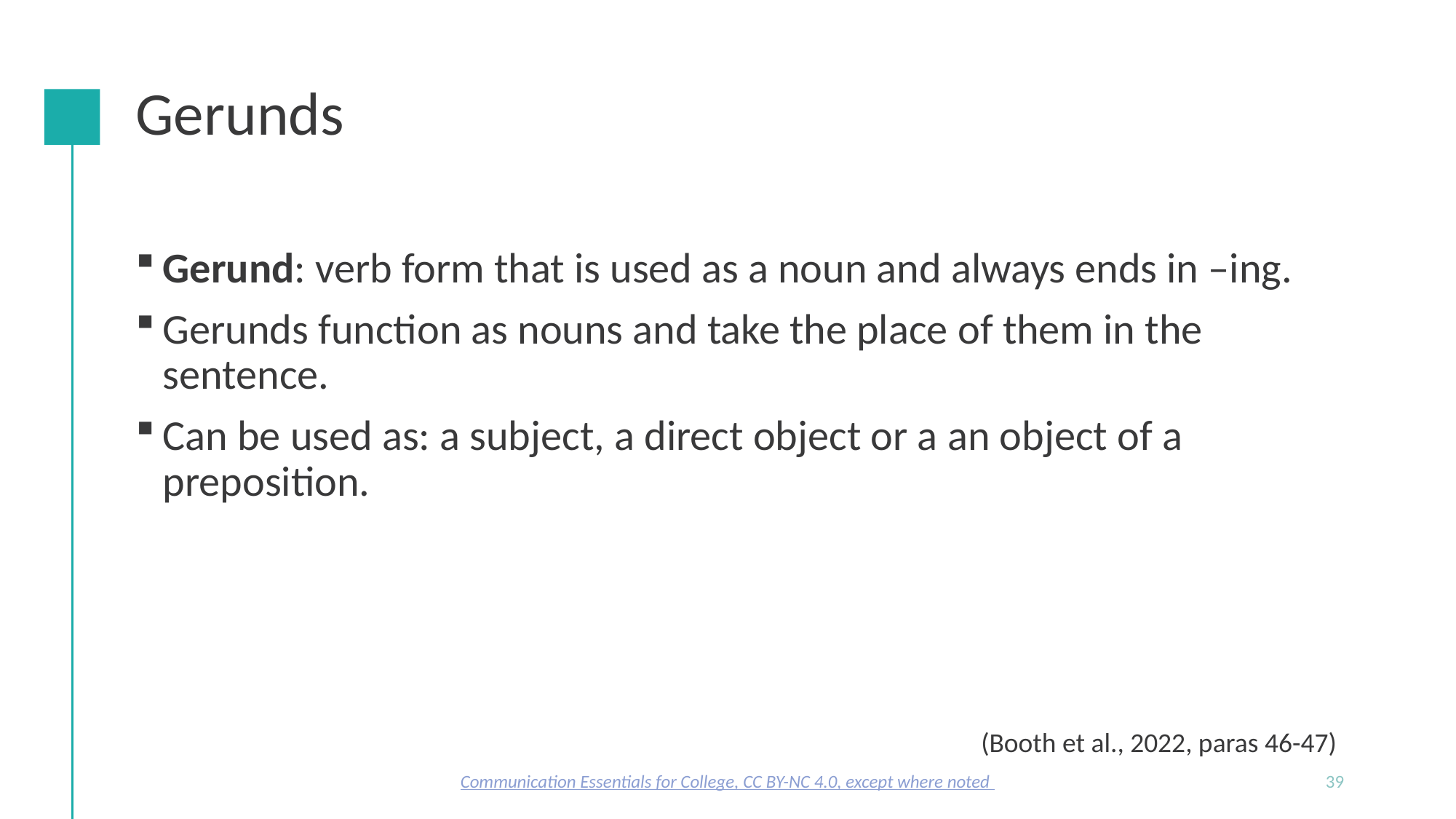

# Gerunds
Gerund: verb form that is used as a noun and always ends in –ing.
Gerunds function as nouns and take the place of them in the sentence.
Can be used as: a subject, a direct object or a an object of a preposition.
(Booth et al., 2022, paras 46-47)
Communication Essentials for College, CC BY-NC 4.0, except where noted
39